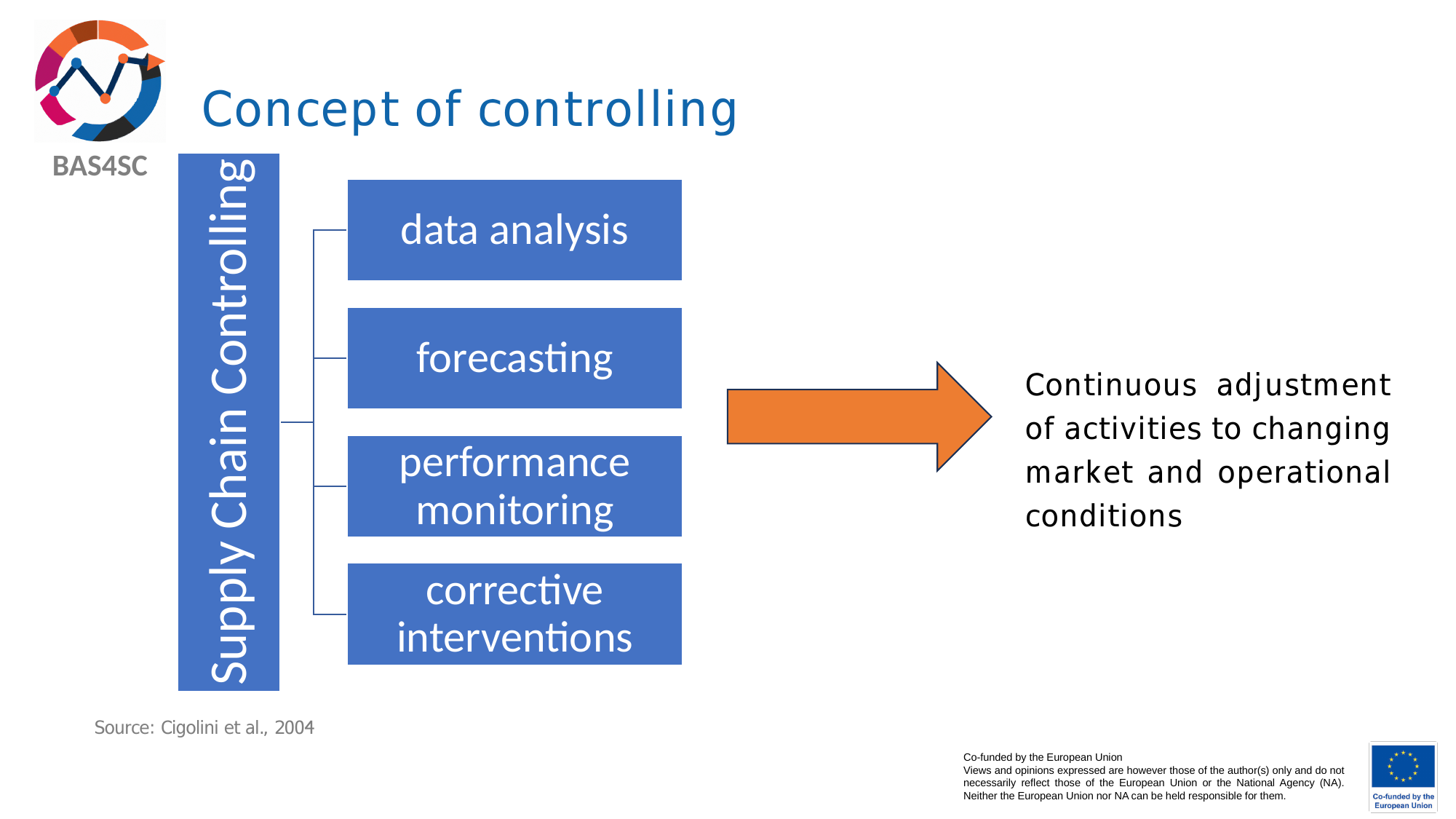

# Concept of controlling

Supply Chain Controlling
data analysis
forecasting
performance monitoring
corrective interventions
Continuous adjustment of activities to changing market and operational conditions

Source: Cigolini et al., 2004